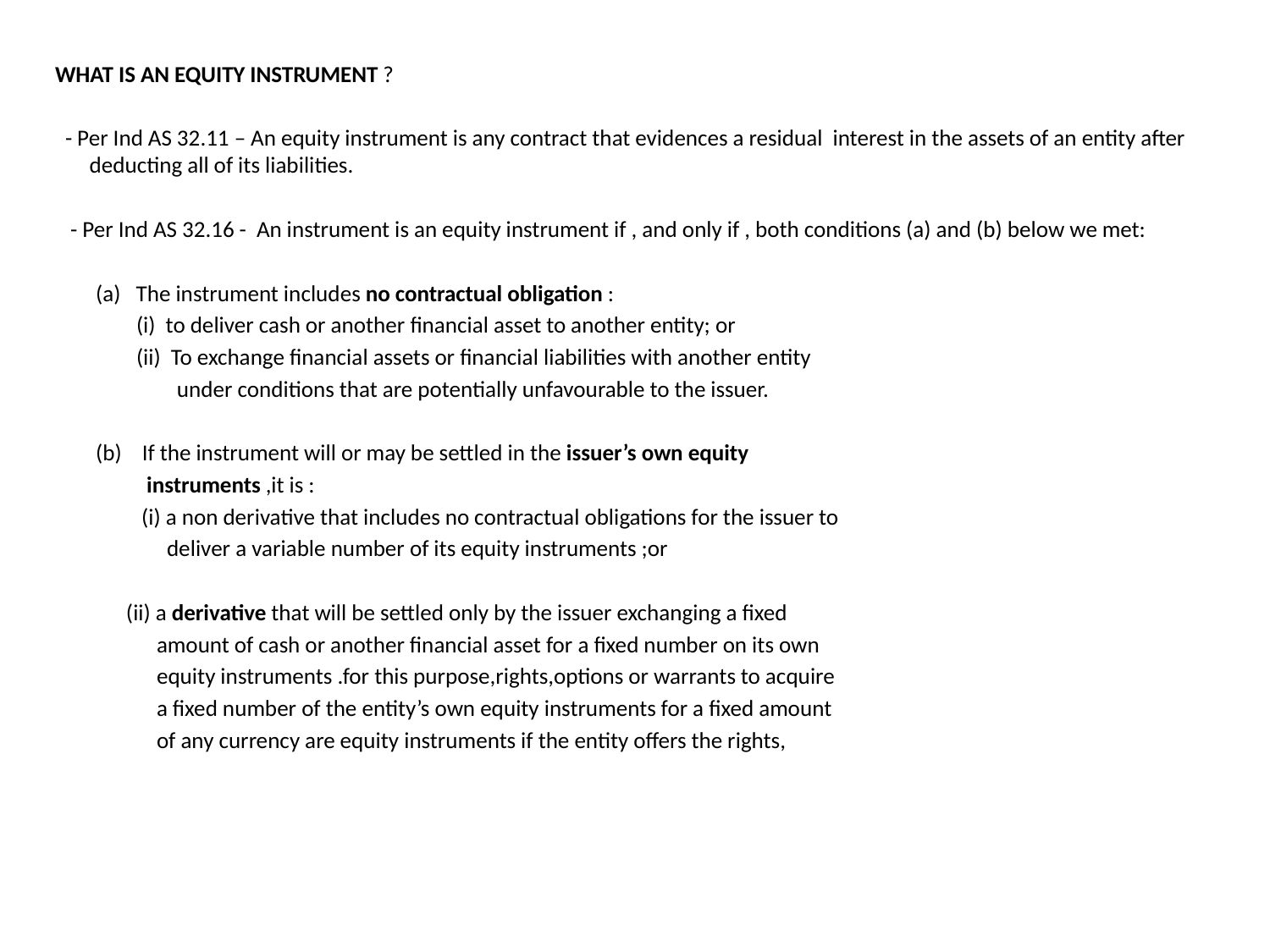

WHAT IS AN EQUITY INSTRUMENT ?

  - Per Ind AS 32.11 – An equity instrument is any contract that evidences a residual  interest in the assets of an entity after deducting all of its liabilities.

   - Per Ind AS 32.16 -  An instrument is an equity instrument if , and only if , both conditions (a) and (b) below we met:

        (a)   The instrument includes no contractual obligation :
                (i)  to deliver cash or another financial asset to another entity; or
                (ii)  To exchange financial assets or financial liabilities with another entity
                        under conditions that are potentially unfavourable to the issuer.

        (b)    If the instrument will or may be settled in the issuer’s own equity
                  instruments ,it is :
                 (i) a non derivative that includes no contractual obligations for the issuer to
                      deliver a variable number of its equity instruments ;or

              (ii) a derivative that will be settled only by the issuer exchanging a fixed
                    amount of cash or another financial asset for a fixed number on its own
                    equity instruments .for this purpose,rights,options or warrants to acquire
                    a fixed number of the entity’s own equity instruments for a fixed amount
                    of any currency are equity instruments if the entity offers the rights,